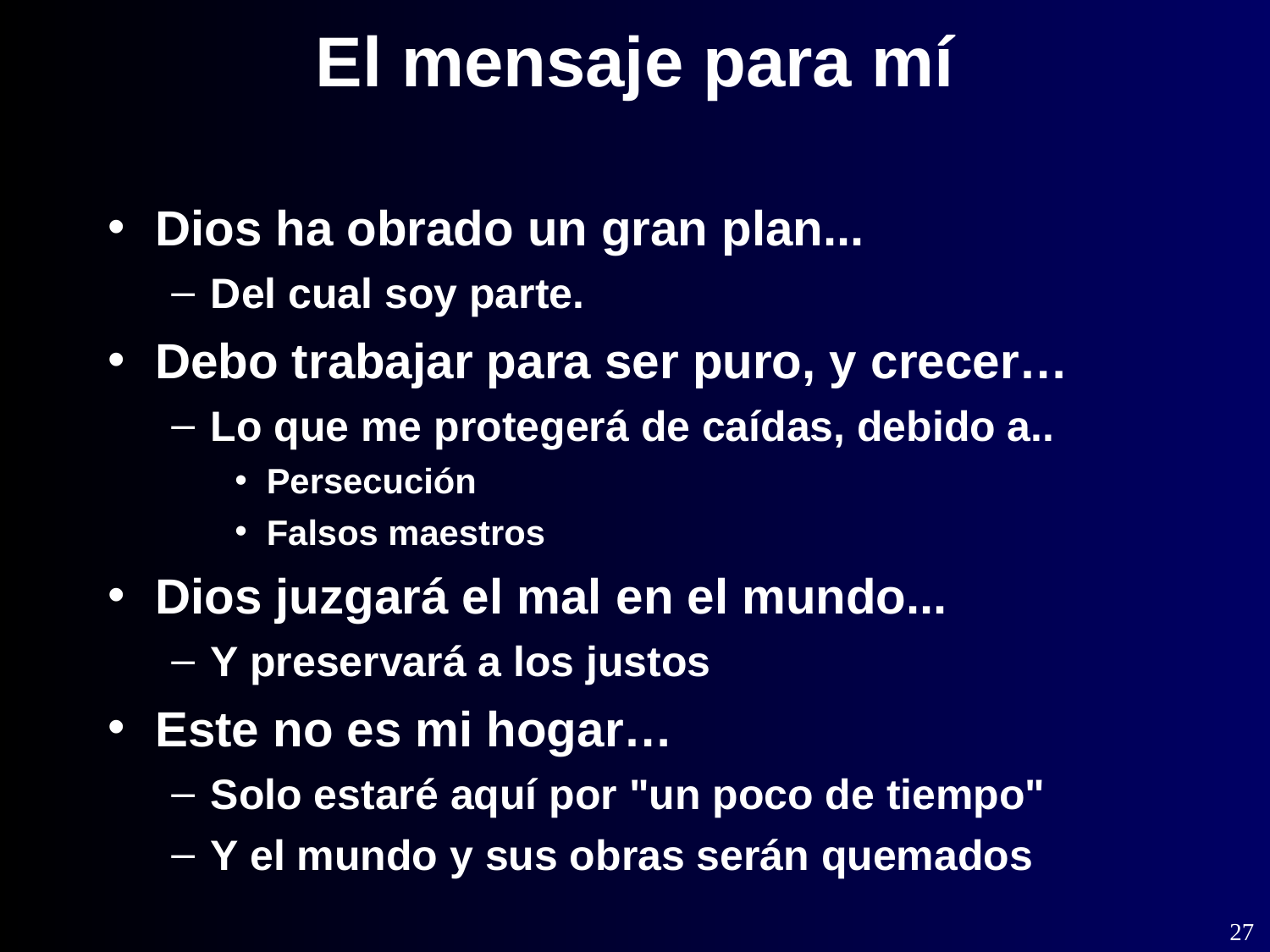

El mensaje para mí
Dios ha obrado un gran plan...
Del cual soy parte.
Debo trabajar para ser puro, y crecer…
Lo que me protegerá de caídas, debido a..
Persecución
Falsos maestros
Dios juzgará el mal en el mundo...
Y preservará a los justos
Este no es mi hogar…
Solo estaré aquí por "un poco de tiempo"
Y el mundo y sus obras serán quemados
27